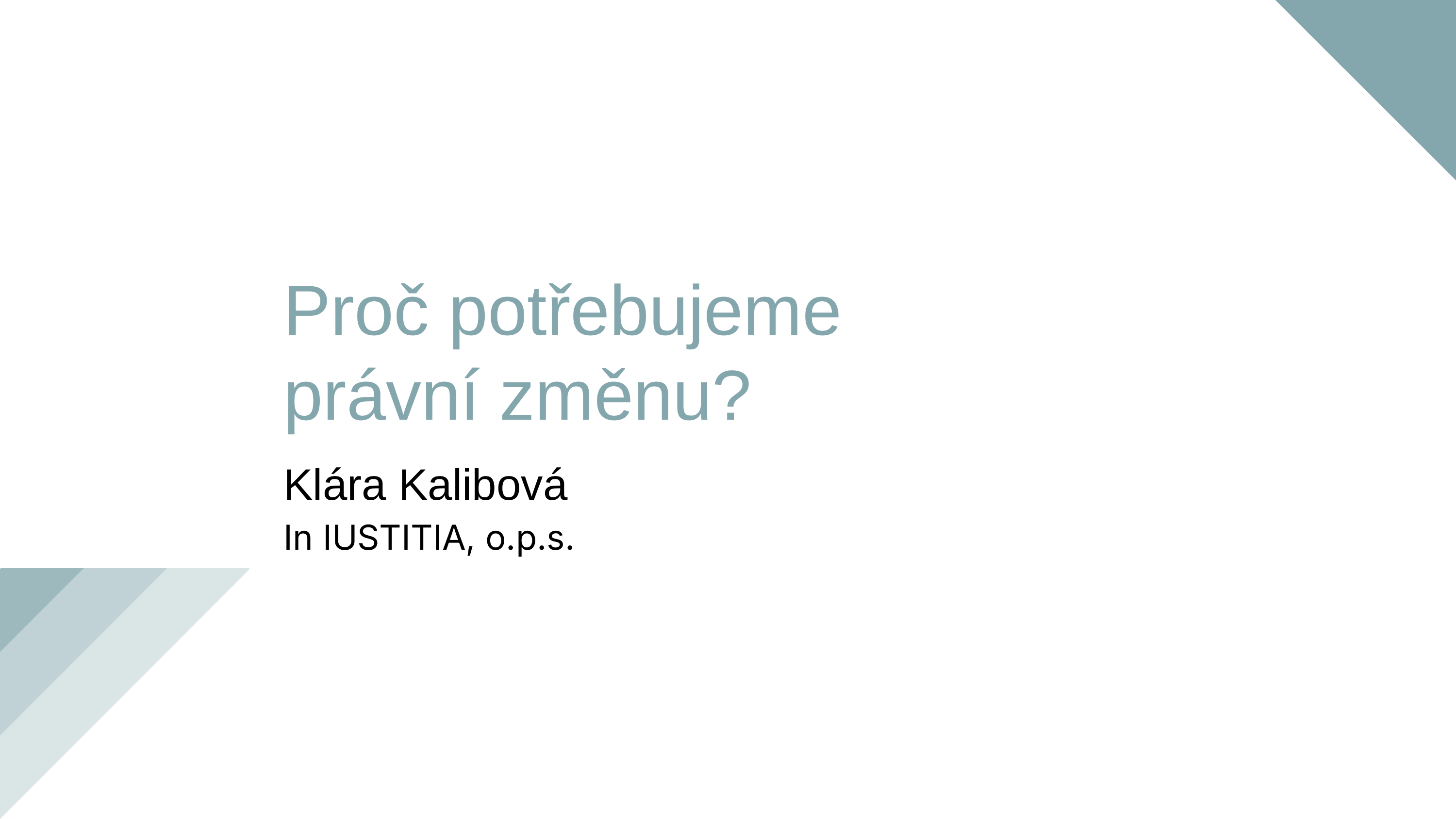

Proč potřebujeme
právní změnu?
Klára Kalibová
In IUSTITIA, o.p.s.